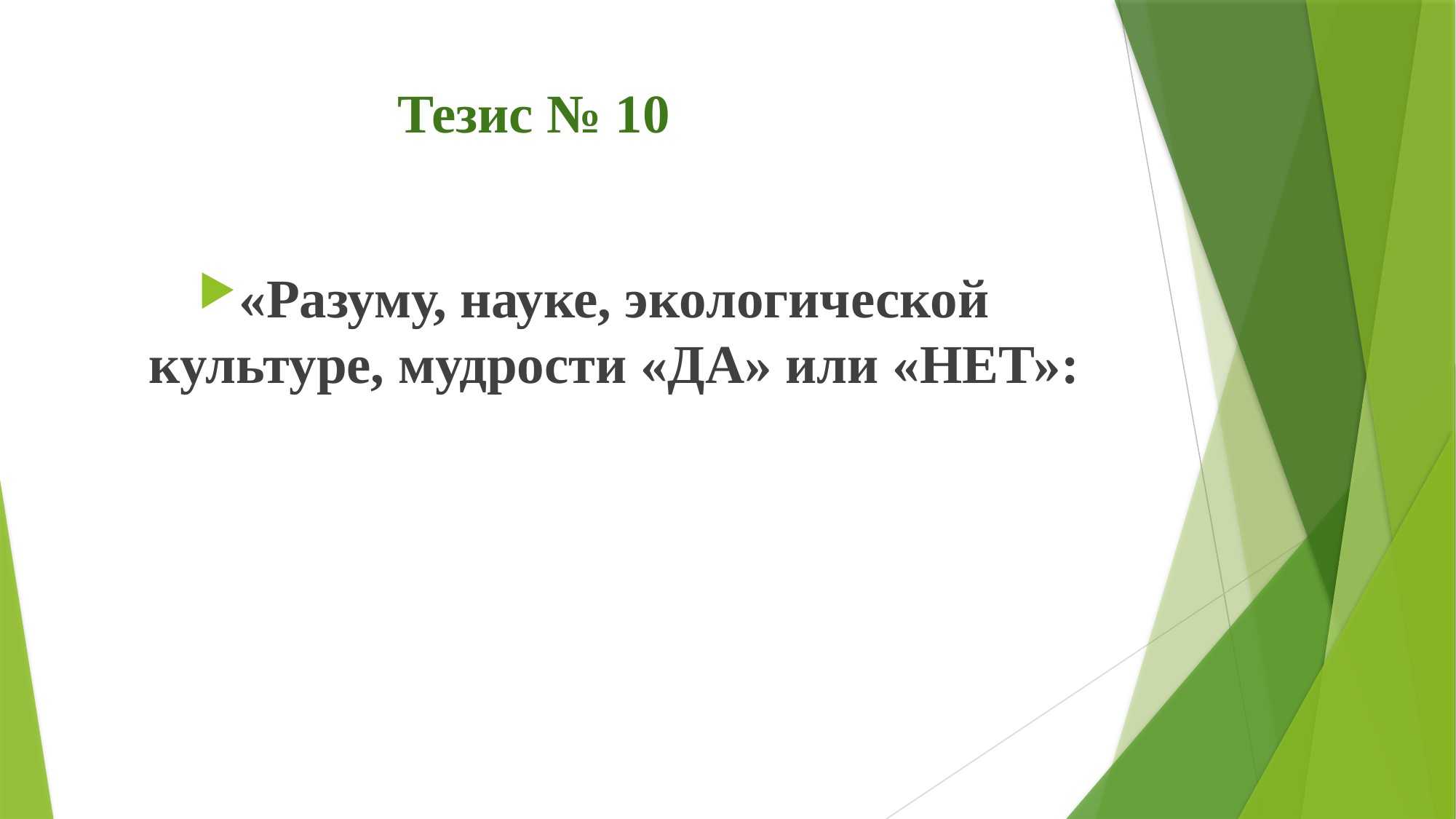

# Тезис № 10
«Разуму, науке, экологической культуре, мудрости «ДА» или «НЕТ»: